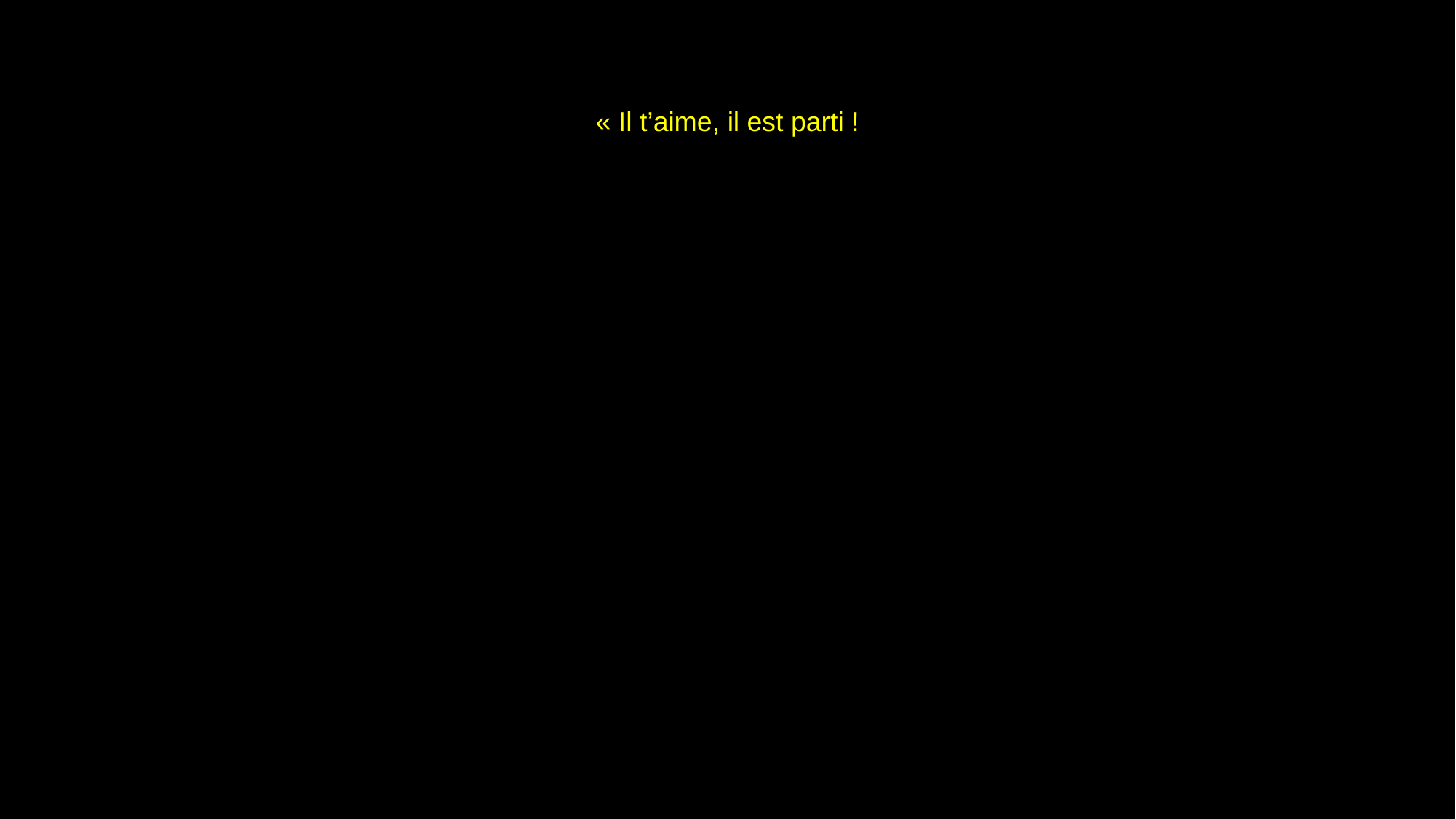

# « Il t’aime, il est parti !